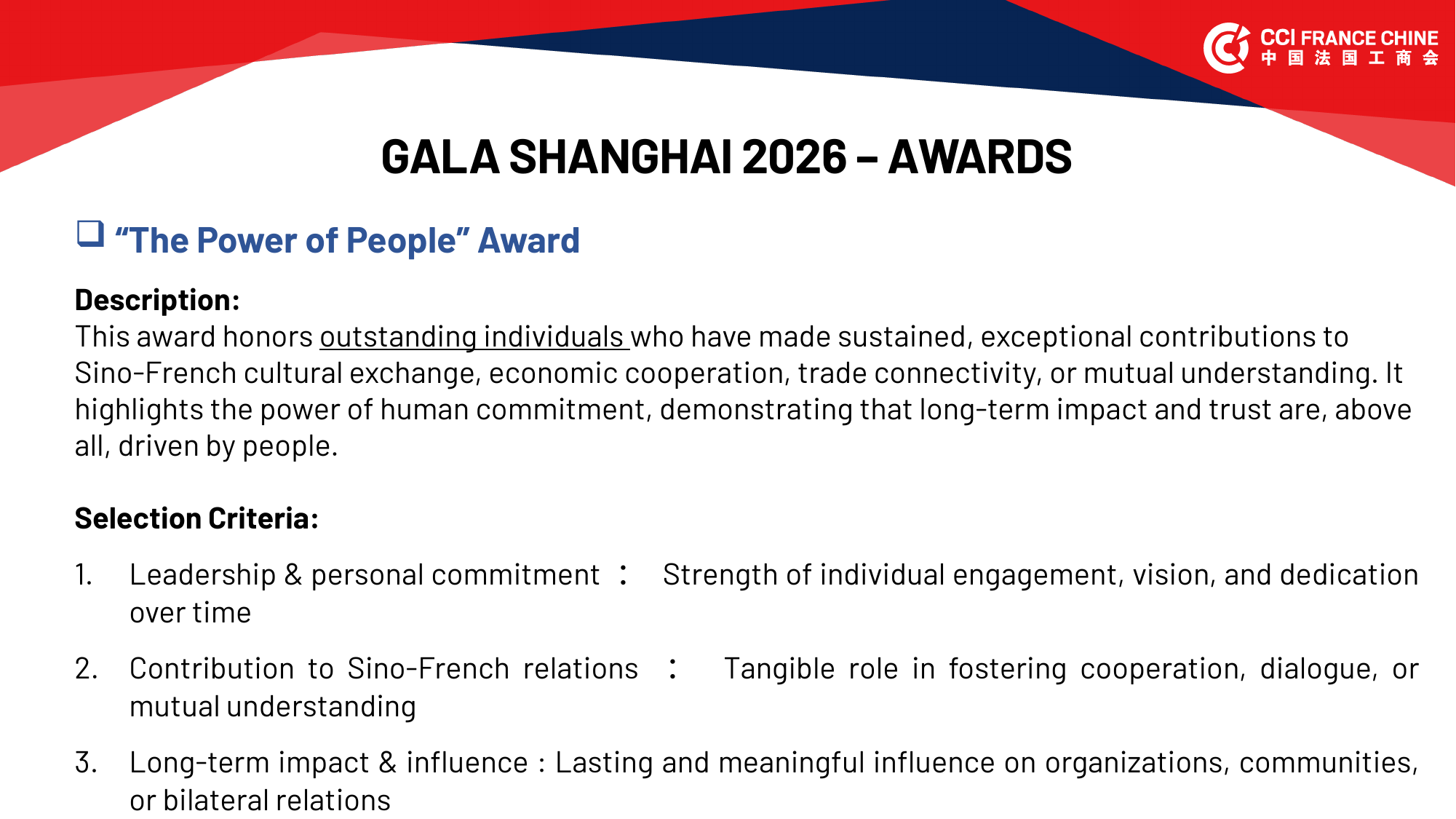

GALA SHANGHAI 2026 – AWARDS
“The Power of People” Award
Description:
This award honors outstanding individuals who have made sustained, exceptional contributions to Sino‑French cultural exchange, economic cooperation, trade connectivity, or mutual understanding. It highlights the power of human commitment, demonstrating that long-term impact and trust are, above all, driven by people.

Selection Criteria:
Leadership & personal commitment ： Strength of individual engagement, vision, and dedication over time
Contribution to Sino-French relations ： Tangible role in fostering cooperation, dialogue, or mutual understanding
Long-term impact & influence : Lasting and meaningful influence on organizations, communities, or bilateral relations